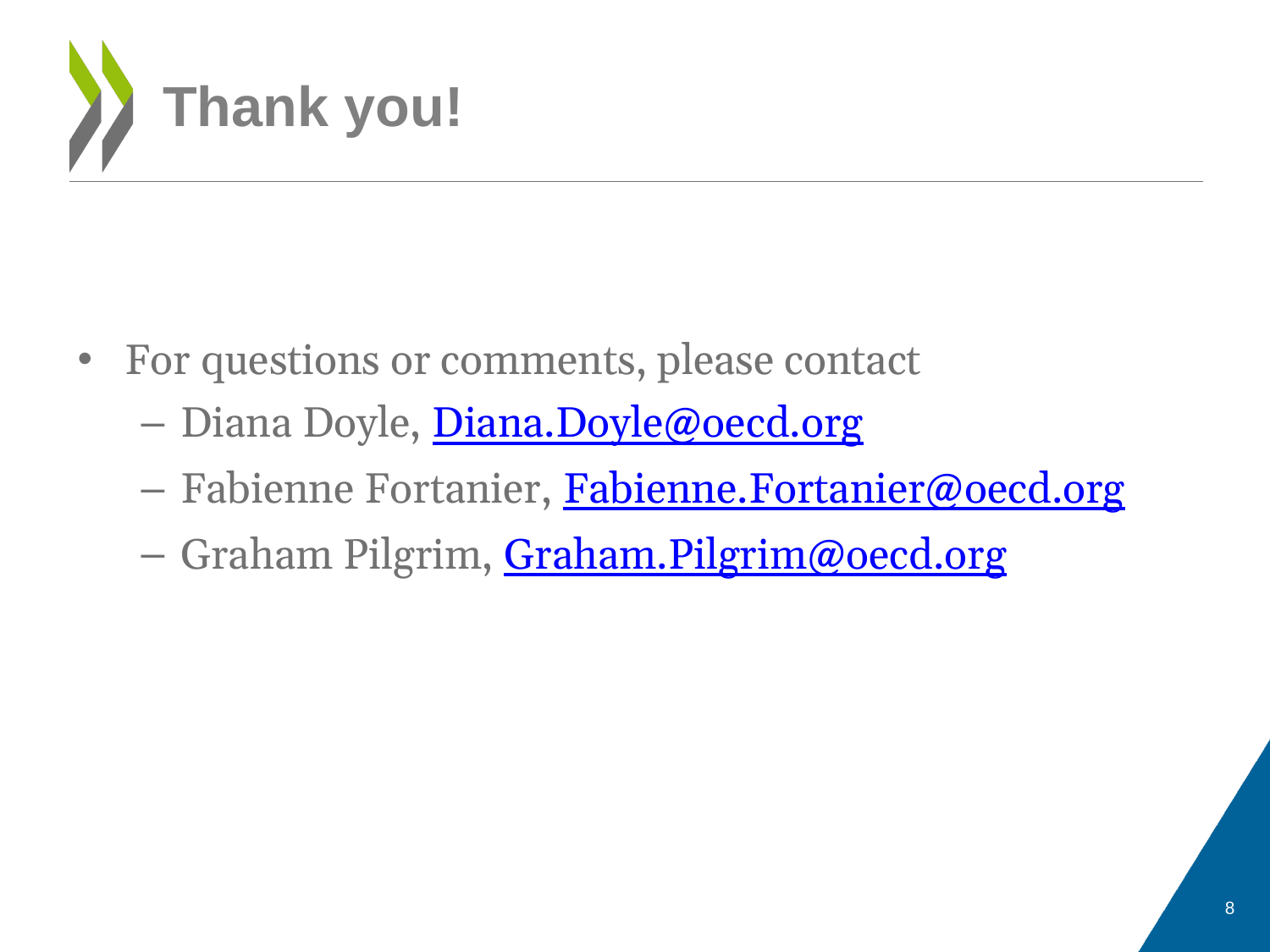

# Thank you!
For questions or comments, please contact
Diana Doyle, Diana.Doyle@oecd.org
Fabienne Fortanier, Fabienne.Fortanier@oecd.org
Graham Pilgrim, Graham.Pilgrim@oecd.org

8